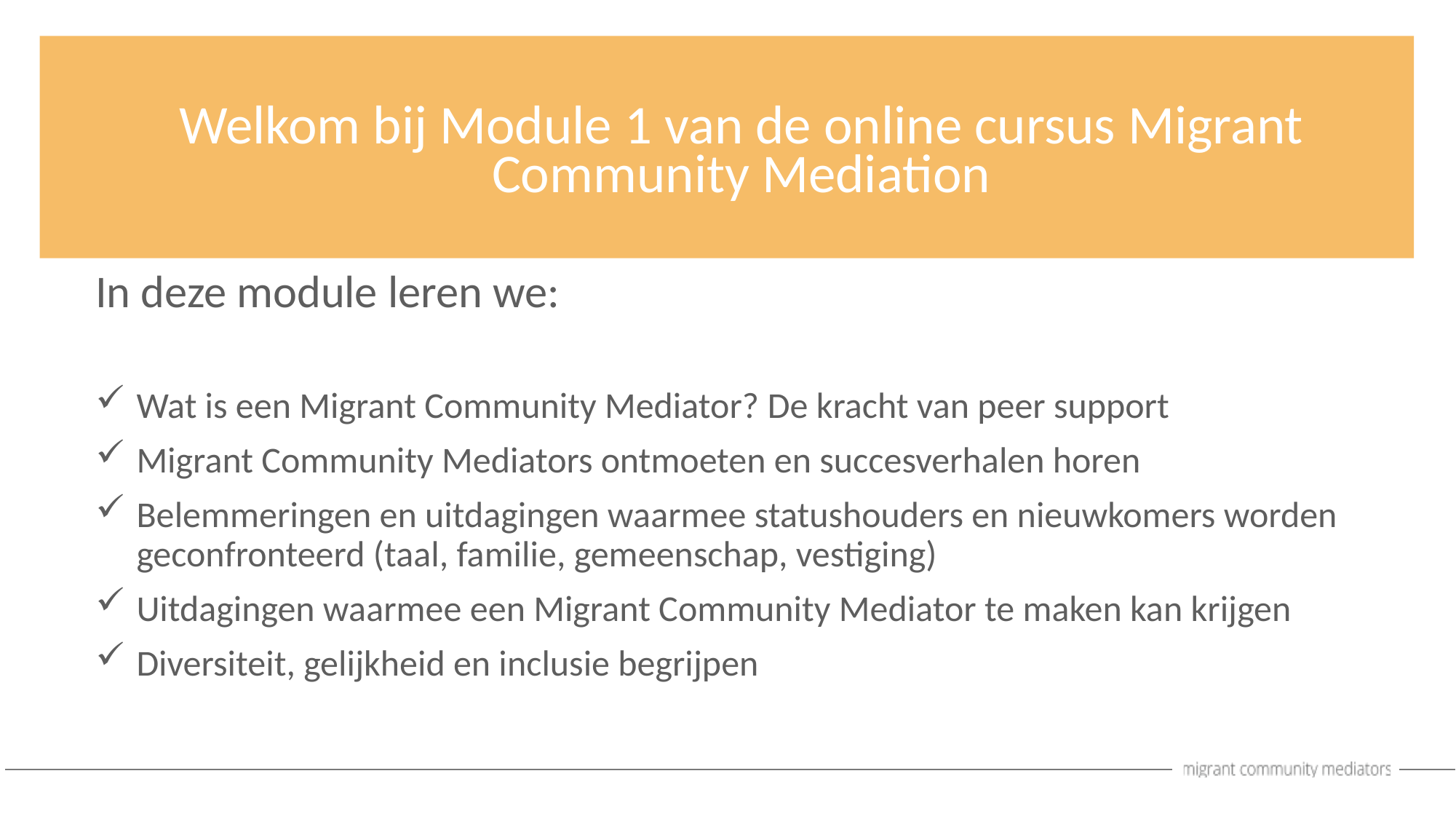

Welkom bij Module 1 van de online cursus Migrant Community Mediation
In deze module leren we:

Wat is een Migrant Community Mediator? De kracht van peer support
Migrant Community Mediators ontmoeten en succesverhalen horen
Belemmeringen en uitdagingen waarmee statushouders en nieuwkomers worden geconfronteerd (taal, familie, gemeenschap, vestiging)
Uitdagingen waarmee een Migrant Community Mediator te maken kan krijgen
Diversiteit, gelijkheid en inclusie begrijpen